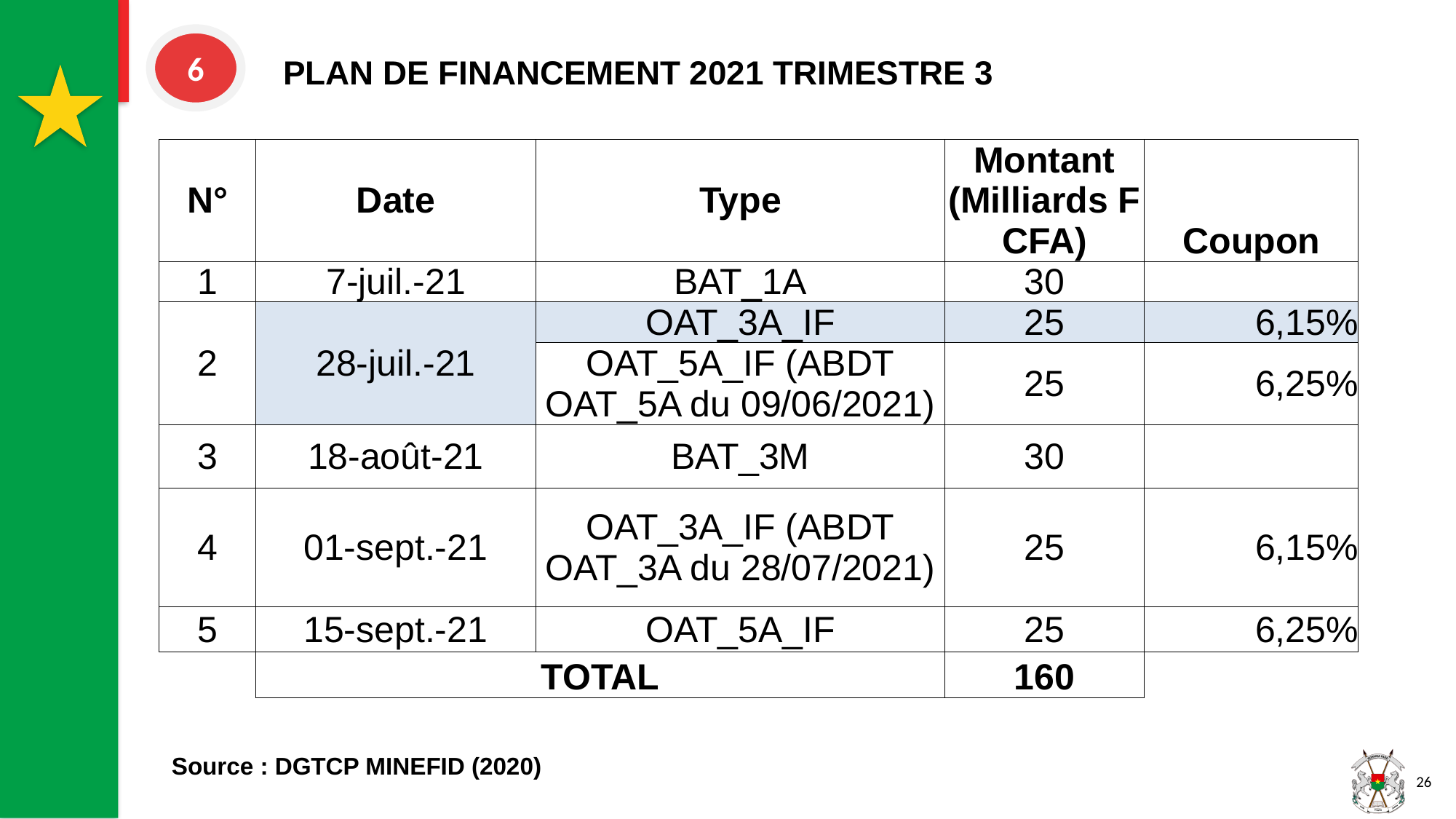

PLAN DE FINANCEMENT 2021 TRIMESTRE 3
6
| N° | Date | Type | Montant (Milliards F CFA) | Coupon |
| --- | --- | --- | --- | --- |
| 1 | 7-juil.-21 | BAT\_1A | 30 |  |
| 2 | 28-juil.-21 | OAT\_3A\_IF | 25 | 6,15% |
|  |  | OAT\_5A\_IF (ABDT OAT\_5A du 09/06/2021) | 25 | 6,25% |
| 3 | 18-août-21 | BAT\_3M | 30 |  |
| 4 | 01-sept.-21 | OAT\_3A\_IF (ABDT OAT\_3A du 28/07/2021) | 25 | 6,15% |
| 5 | 15-sept.-21 | OAT\_5A\_IF | 25 | 6,25% |
|  | TOTAL |  | 160 |  |
Source : DGTCP MINEFID (2020)
26